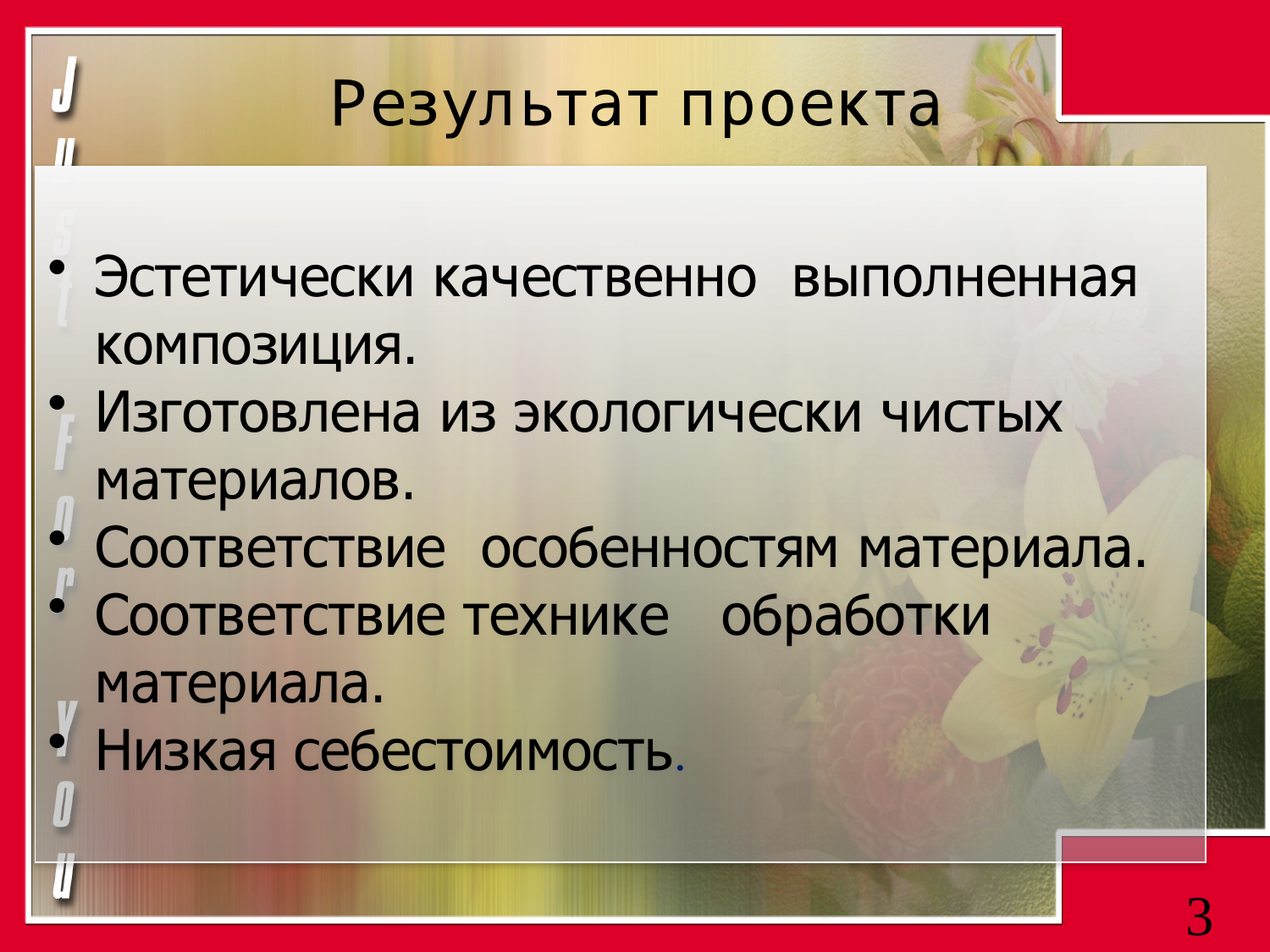

# Результат проекта

Эстетически качественно  выполненная композиция.
Изготовлена из экологически чистых материалов.
Соответствие  особенностям материала.
Соответствие технике   обработки материала.
Низкая себестоимость.

3